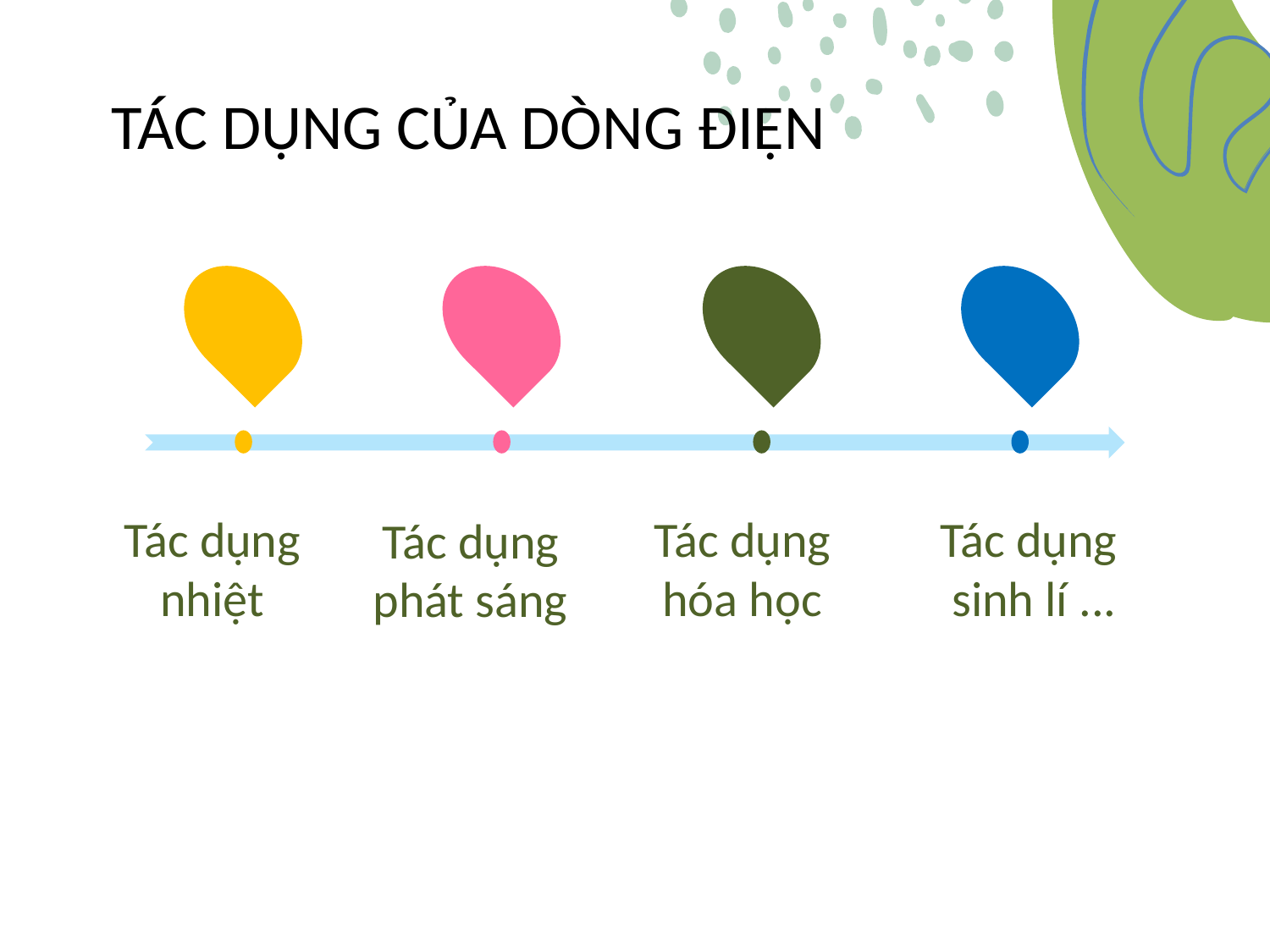

TÁC DỤNG CỦA DÒNG ĐIỆN

# Tác dụng nhiệt
Tác dụng hóa học
Tác dụng  sinh lí ...
Tác dụng phát sáng